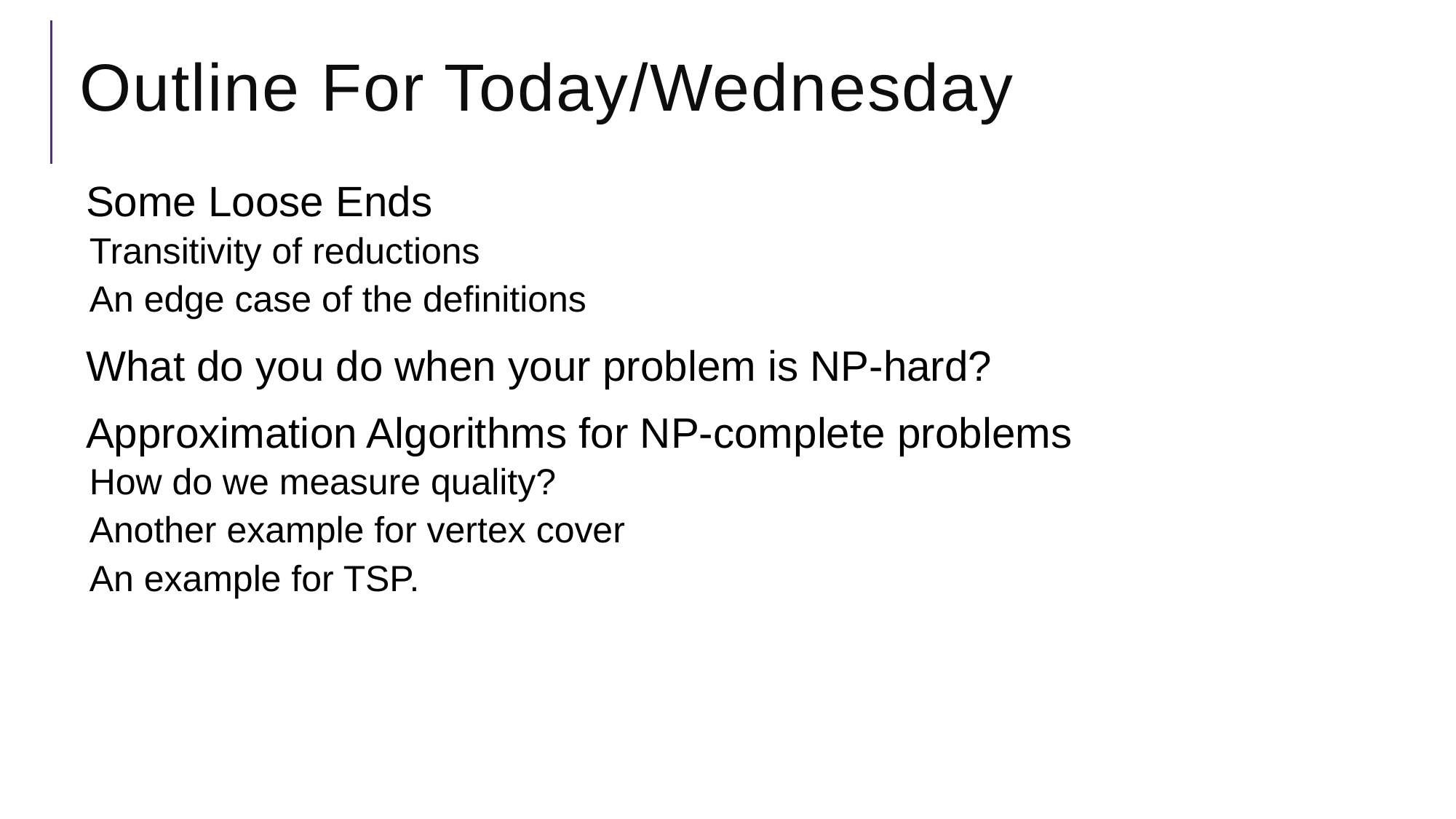

# Outline For Today/Wednesday
Some Loose Ends
Transitivity of reductions
An edge case of the definitions
What do you do when your problem is NP-hard?
Approximation Algorithms for NP-complete problems
How do we measure quality?
Another example for vertex cover
An example for TSP.